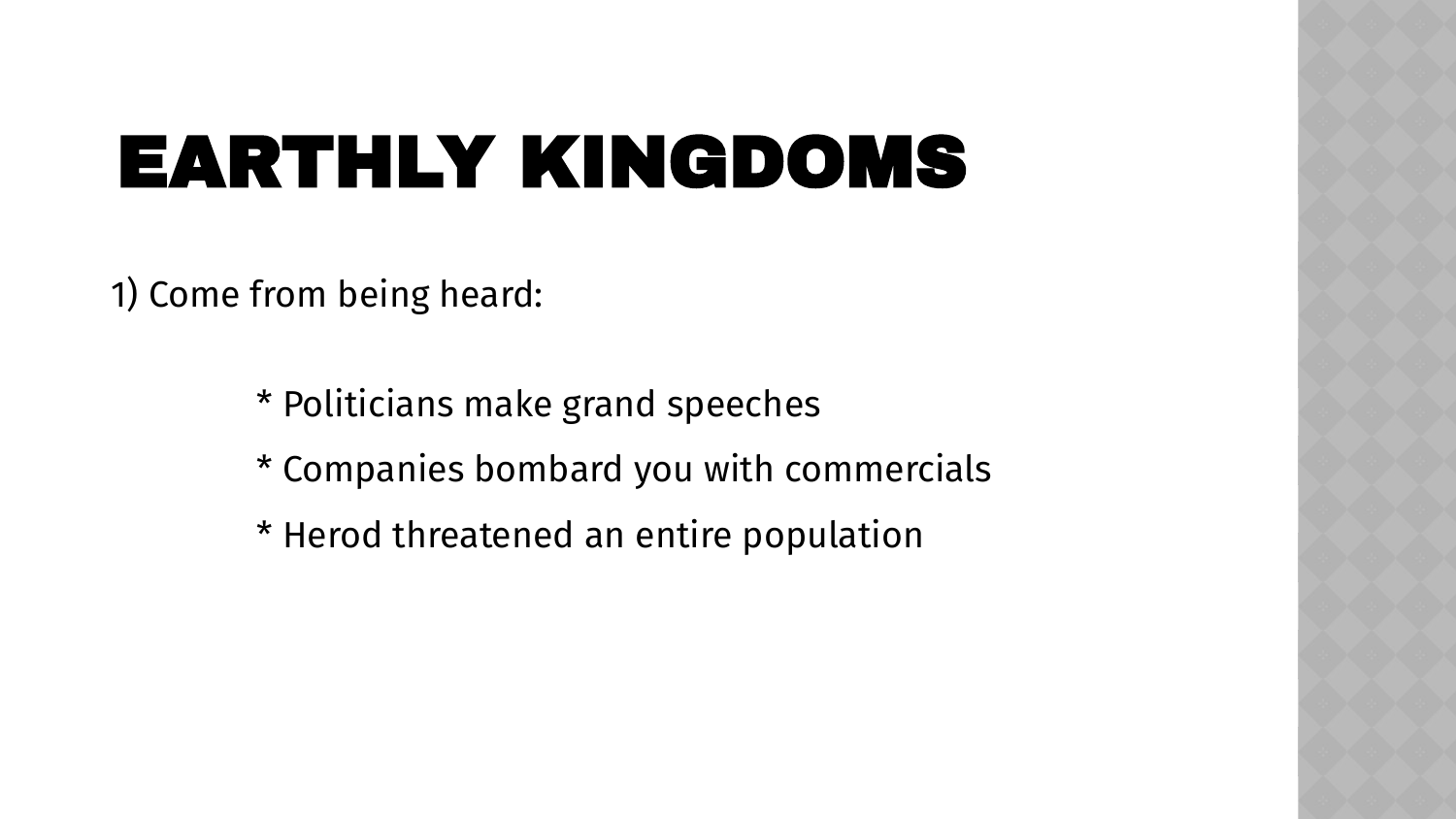

# Earthly kingdoms

1) Come from being heard:
	* Politicians make grand speeches
	* Companies bombard you with commercials
	* Herod threatened an entire population